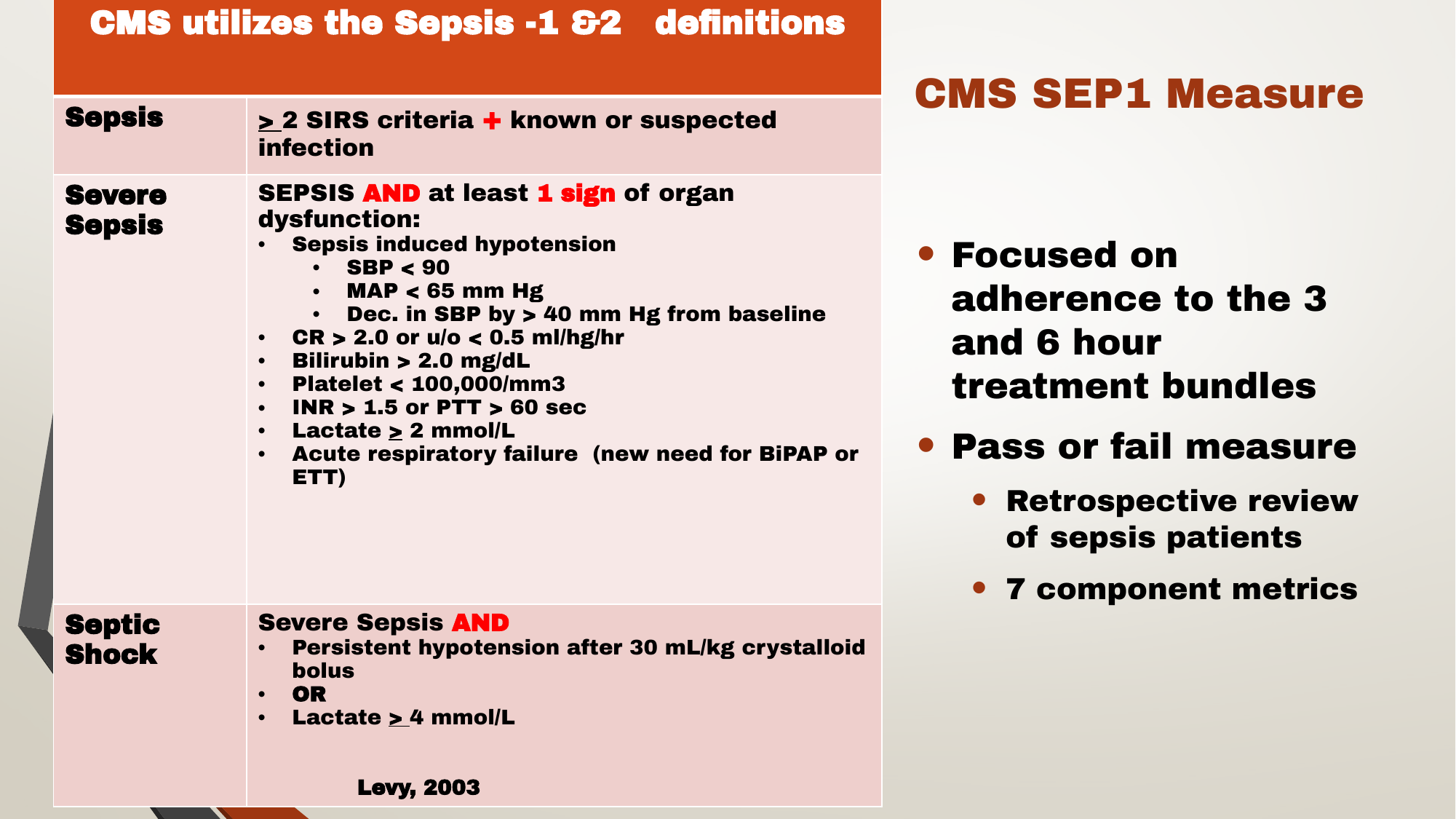

| CMS utilizes the Sepsis -1 &2 definitions |  |
| --- | --- |
| Sepsis | > 2 SIRS criteria + known or suspected infection |
| Severe Sepsis | SEPSIS AND at least 1 sign of organ dysfunction: Sepsis induced hypotension SBP < 90 MAP < 65 mm Hg Dec. in SBP by > 40 mm Hg from baseline CR > 2.0 or u/o < 0.5 ml/hg/hr Bilirubin > 2.0 mg/dL Platelet < 100,000/mm3 INR > 1.5 or PTT > 60 sec Lactate > 2 mmol/L Acute respiratory failure (new need for BiPAP or ETT) |
| Septic Shock | Severe Sepsis AND Persistent hypotension after 30 mL/kg crystalloid bolus OR Lactate > 4 mmol/L Levy, 2003 |
CMS SEP1 Measure

Focused on adherence to the 3 and 6 hour treatment bundles
Pass or fail measure
Retrospective review of sepsis patients
7 component metrics
14